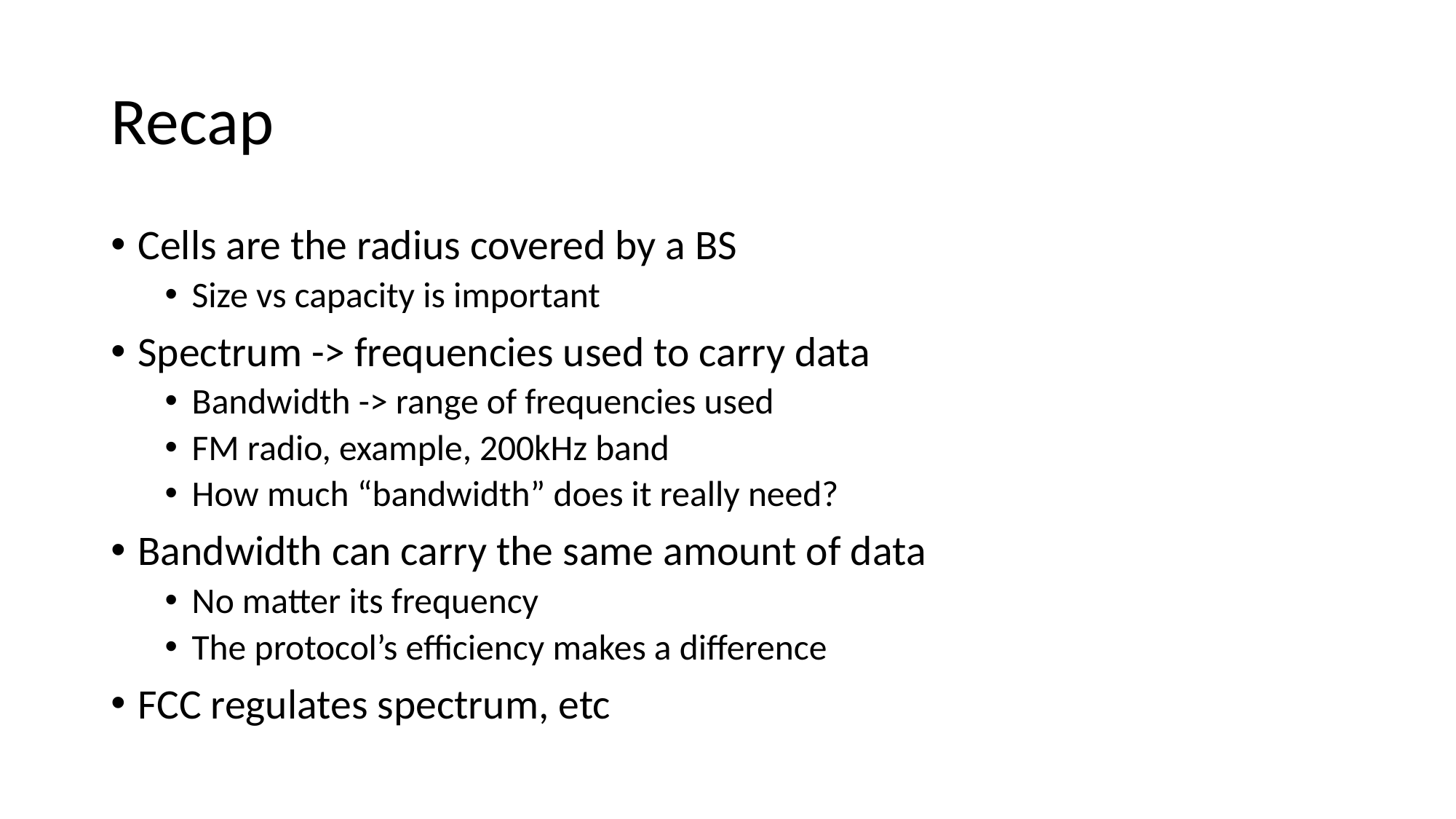

# Recap
Cells are the radius covered by a BS
Size vs capacity is important
Spectrum -> frequencies used to carry data
Bandwidth -> range of frequencies used
FM radio, example, 200kHz band
How much “bandwidth” does it really need?
Bandwidth can carry the same amount of data
No matter its frequency
The protocol’s efficiency makes a difference
FCC regulates spectrum, etc